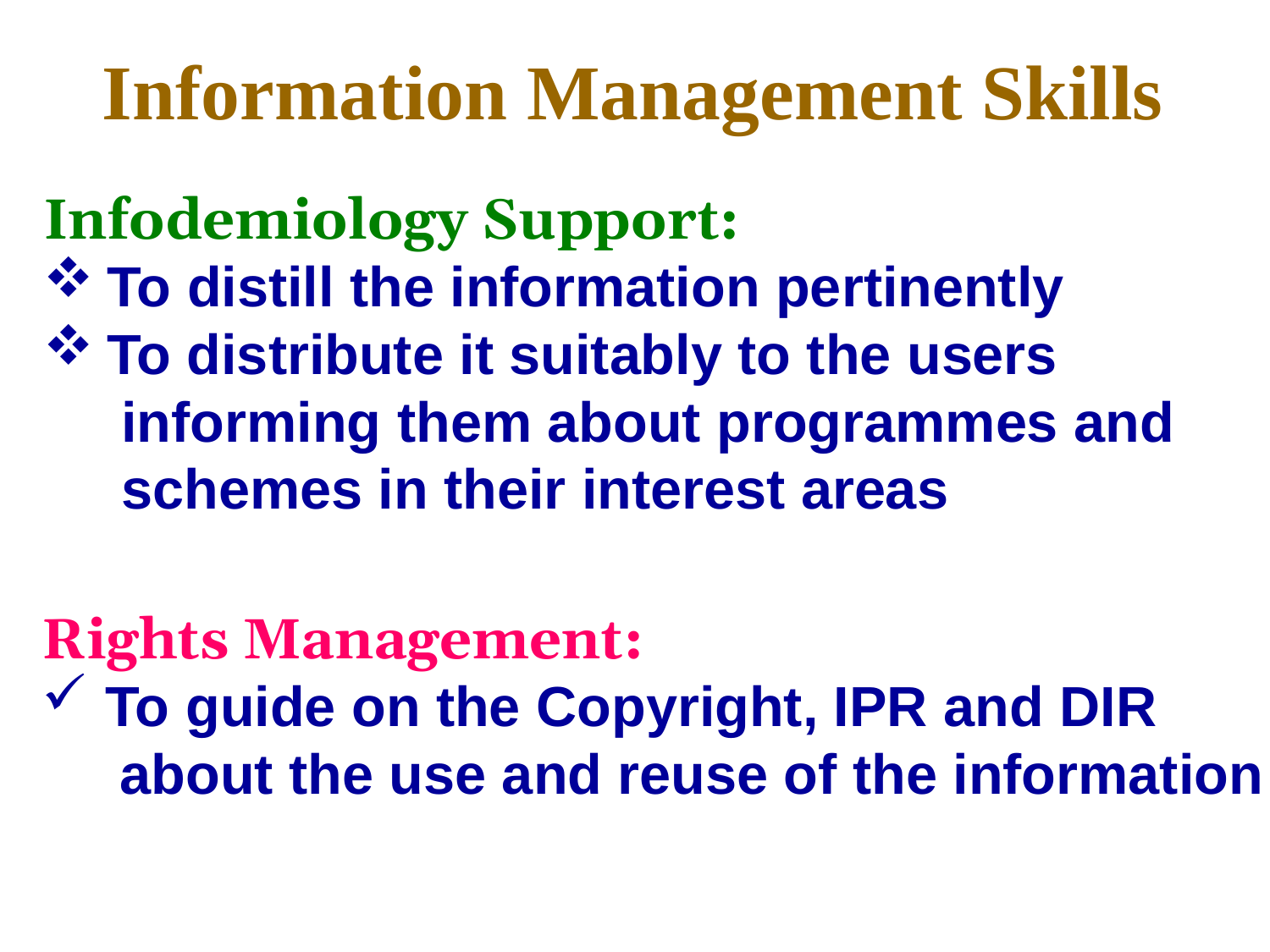

Information Management Skills
Infodemiology Support:
To distill the information pertinently
To distribute it suitably to the users
     informing them about programmes and
     schemes in their interest areas
Rights Management:
To guide on the Copyright, IPR and DIR
     about the use and reuse of the information